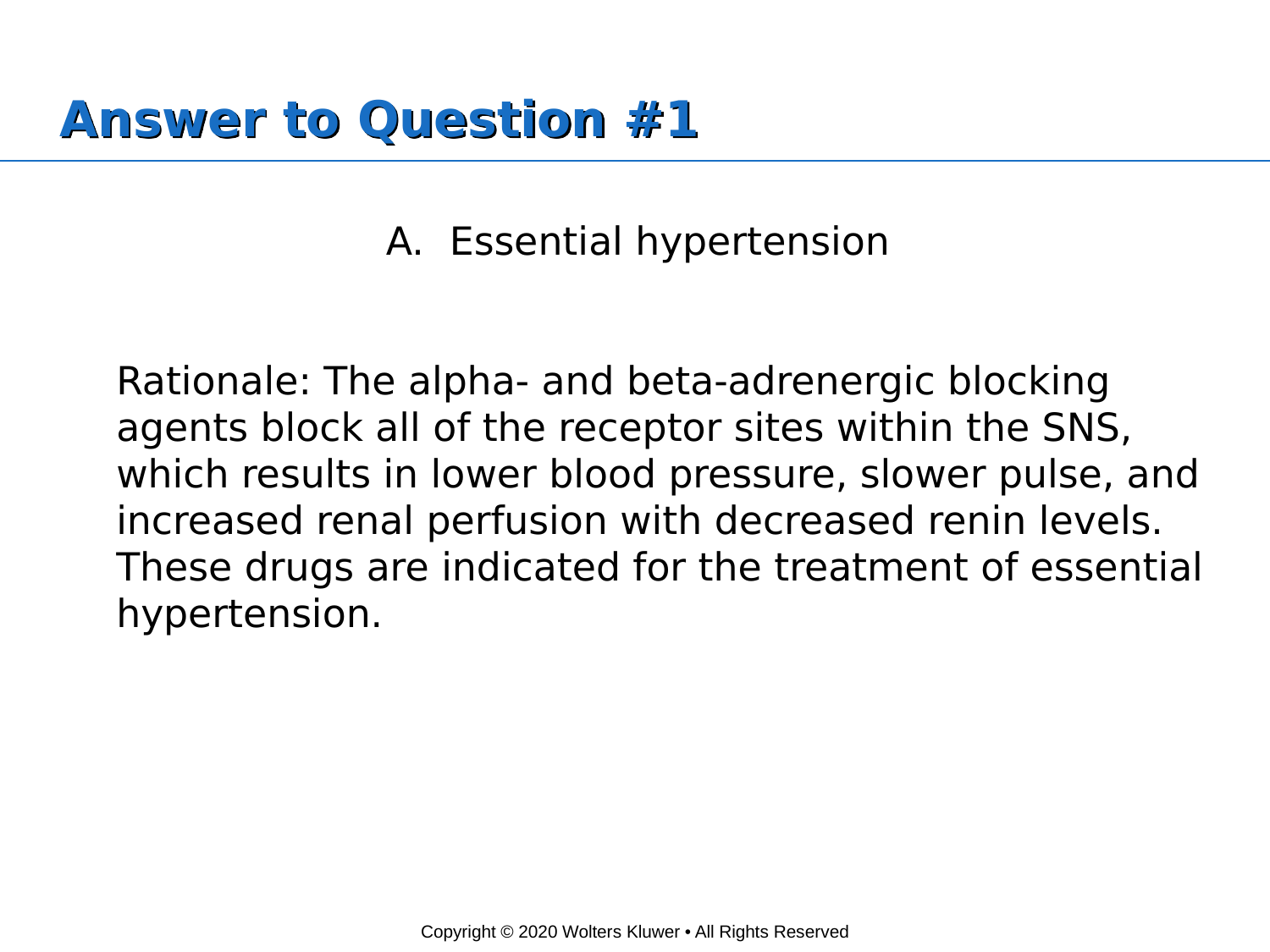

# Answer to Question #1
Essential hypertension

	Rationale: The alpha- and beta-adrenergic blocking agents block all of the receptor sites within the SNS, which results in lower blood pressure, slower pulse, and increased renal perfusion with decreased renin levels. These drugs are indicated for the treatment of essential hypertension.